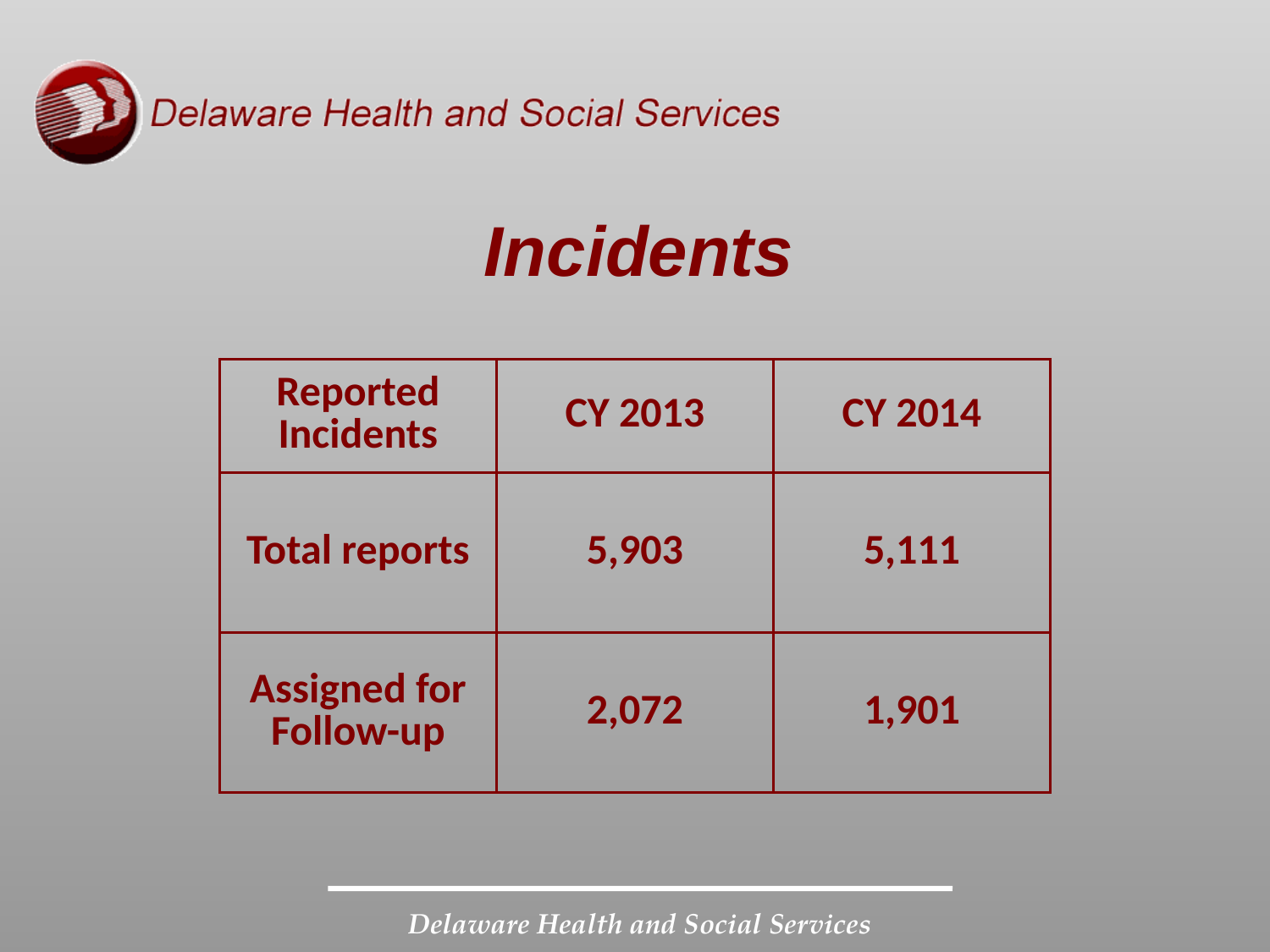

Incidents

| Reported Incidents | CY 2013 | CY 2014 |
| --- | --- | --- |
| Total reports | 5,903 | 5,111 |
| Assigned for Follow-up | 2,072 | 1,901 |